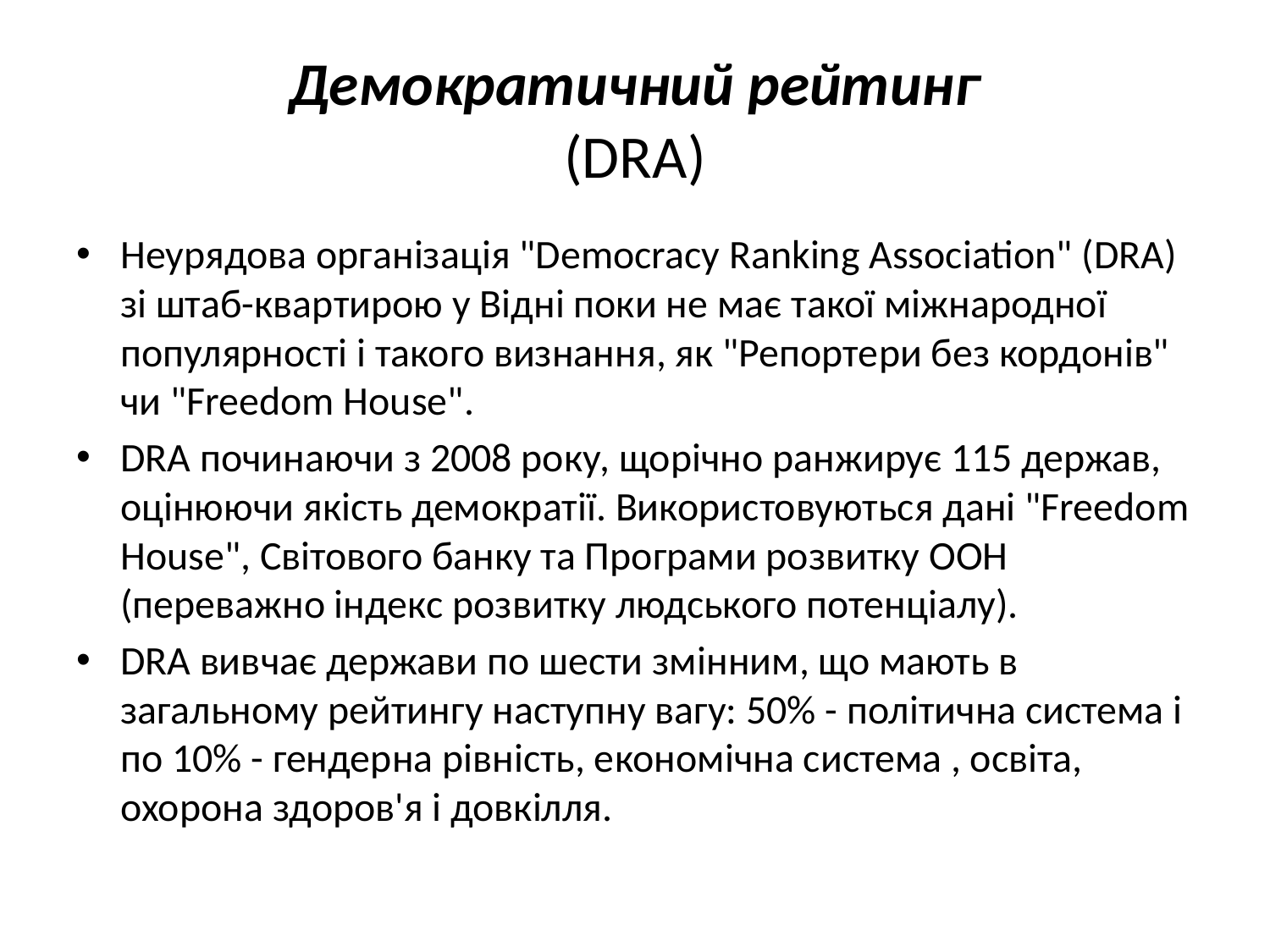

# Демократичний рейтинг (DRA)
Неурядова організація "Democracy Ranking Association" (DRA) зі штаб-квартирою у Відні поки не має такої міжнародної популярності і такого визнання, як "Репортери без кордонів" чи "Freedom House".
DRA починаючи з 2008 року, щорічно ранжирує 115 держав, оцінюючи якість демократії. Використовуються дані "Freedom House", Світового банку та Програми розвитку ООН (переважно індекс розвитку людського потенціалу).
DRA вивчає держави по шести змінним, що мають в загальному рейтингу наступну вагу: 50% - політична система і по 10% - гендерна рівність, економічна система , освіта, охорона здоров'я і довкілля.